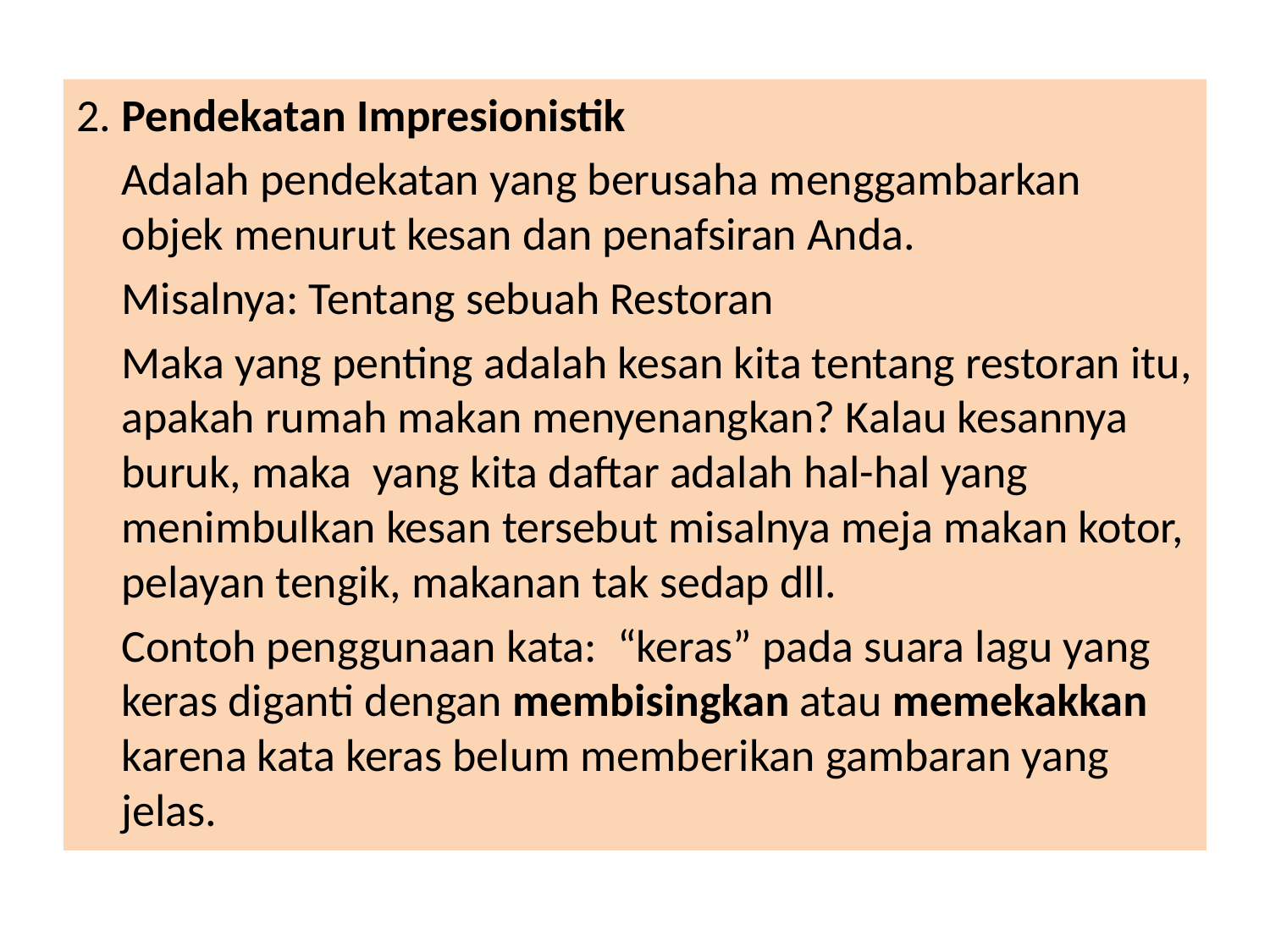

2. Pendekatan Impresionistik
	Adalah pendekatan yang berusaha menggambarkan objek menurut kesan dan penafsiran Anda.
	Misalnya: Tentang sebuah Restoran
	Maka yang penting adalah kesan kita tentang restoran itu, apakah rumah makan menyenangkan? Kalau kesannya buruk, maka  yang kita daftar adalah hal-hal yang menimbulkan kesan tersebut misalnya meja makan kotor, pelayan tengik, makanan tak sedap dll.
	Contoh penggunaan kata:  “keras” pada suara lagu yang keras diganti dengan membisingkan atau memekakkan karena kata keras belum memberikan gambaran yang jelas.